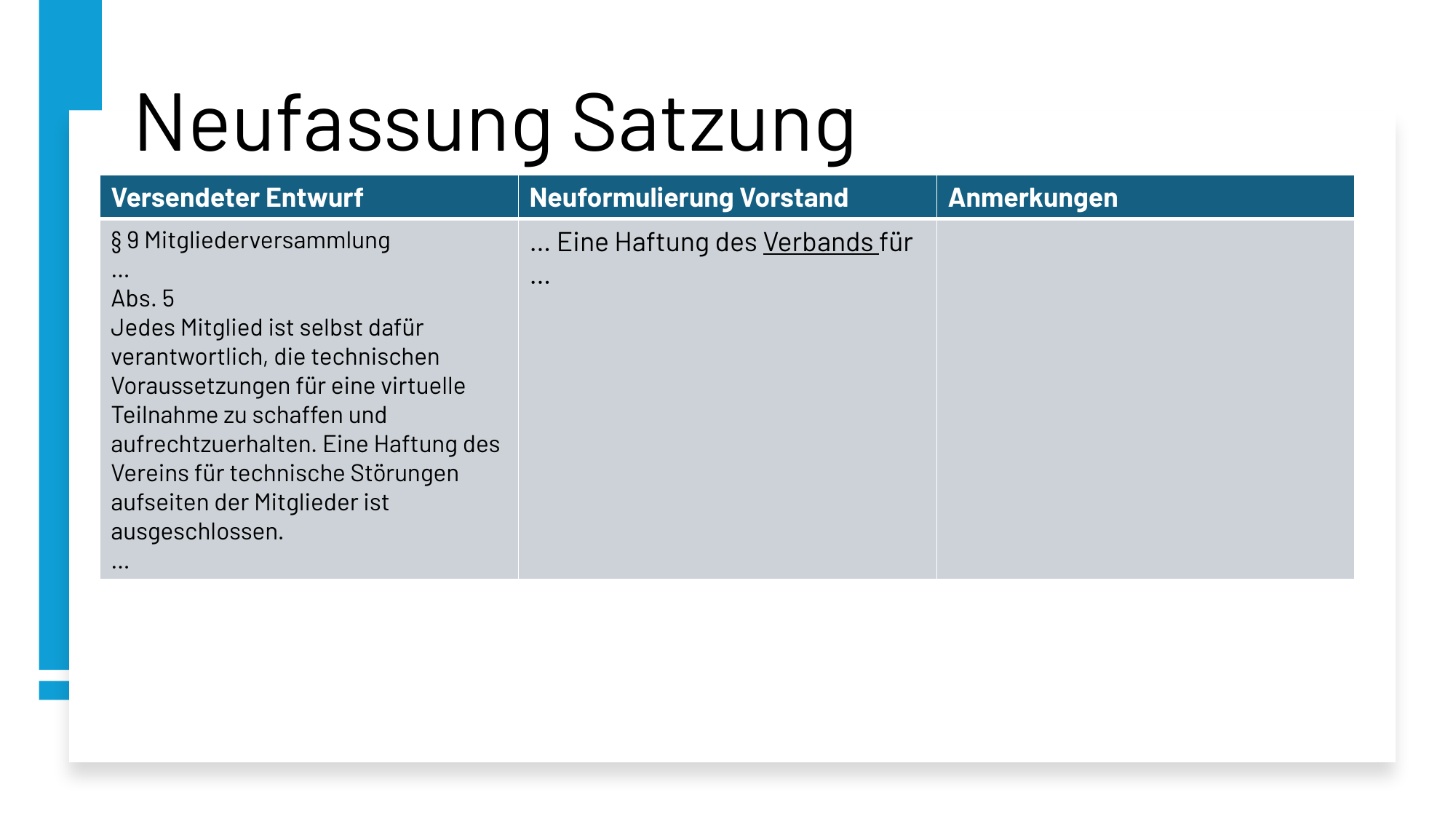

# Neufassung Satzung

| Versendeter Entwurf | Neuformulierung Vorstand | Anmerkungen |
| --- | --- | --- |
| § 9 Mitgliederversammlung … Abs. 5 Jedes Mitglied ist selbst dafür verantwortlich, die technischen Voraussetzungen für eine virtuelle Teilnahme zu schaffen und aufrechtzuerhalten. Eine Haftung des Vereins für technische Störungen aufseiten der Mitglieder ist ausgeschlossen. … | … Eine Haftung des Verbands für … |  |